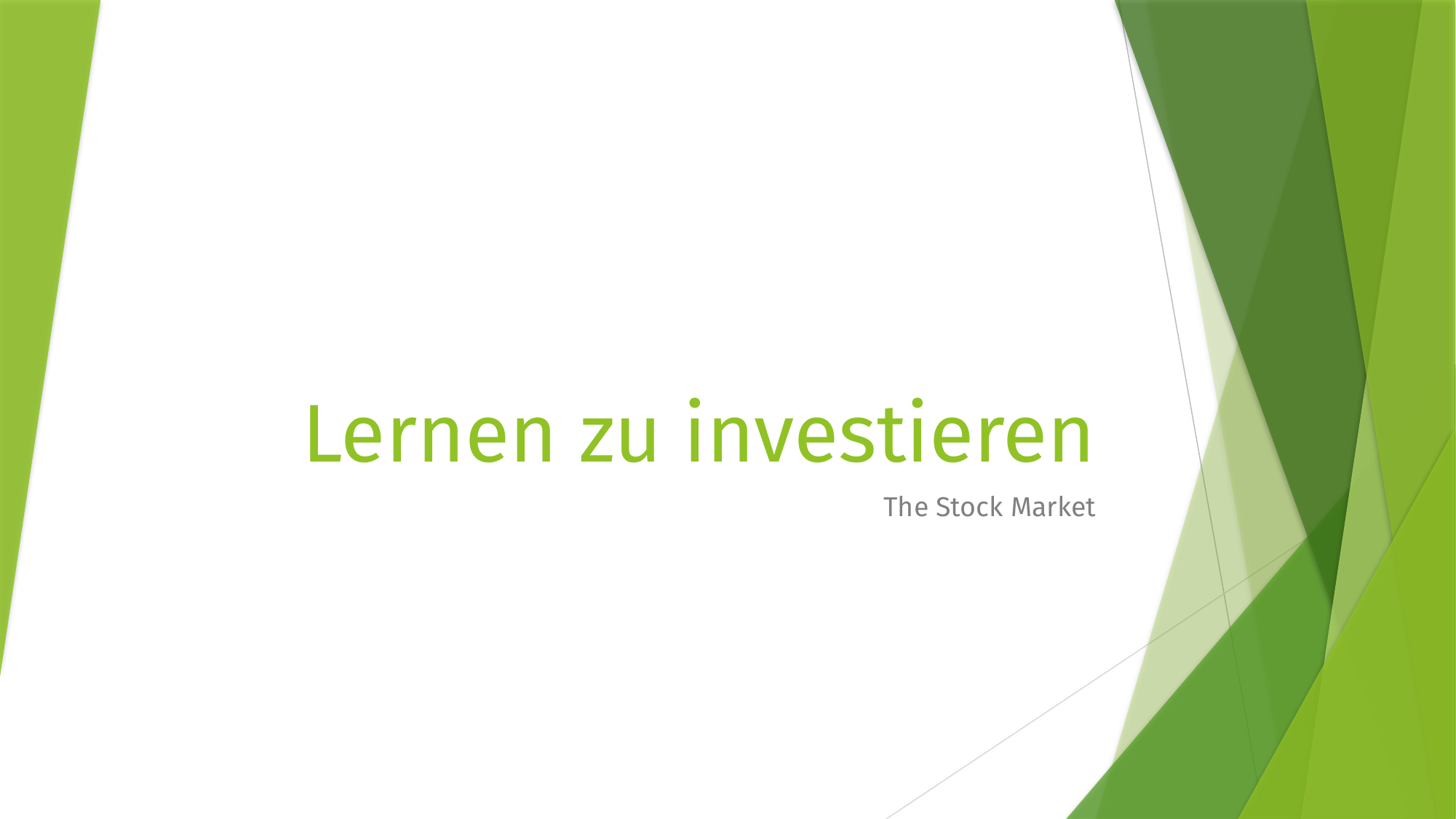

# Lernen zu investieren
The Stock Market